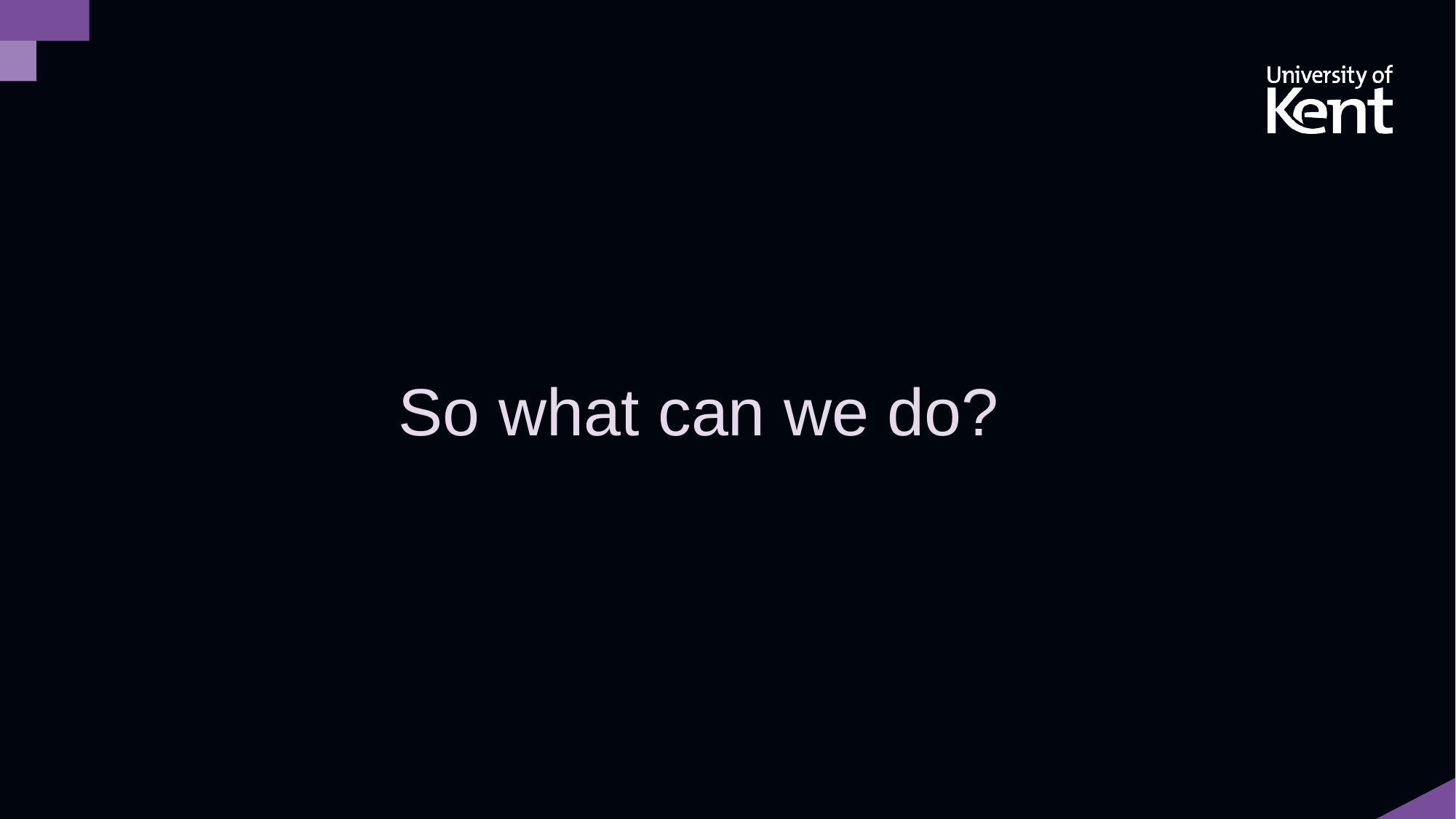

So what can we do?

So what can we do?